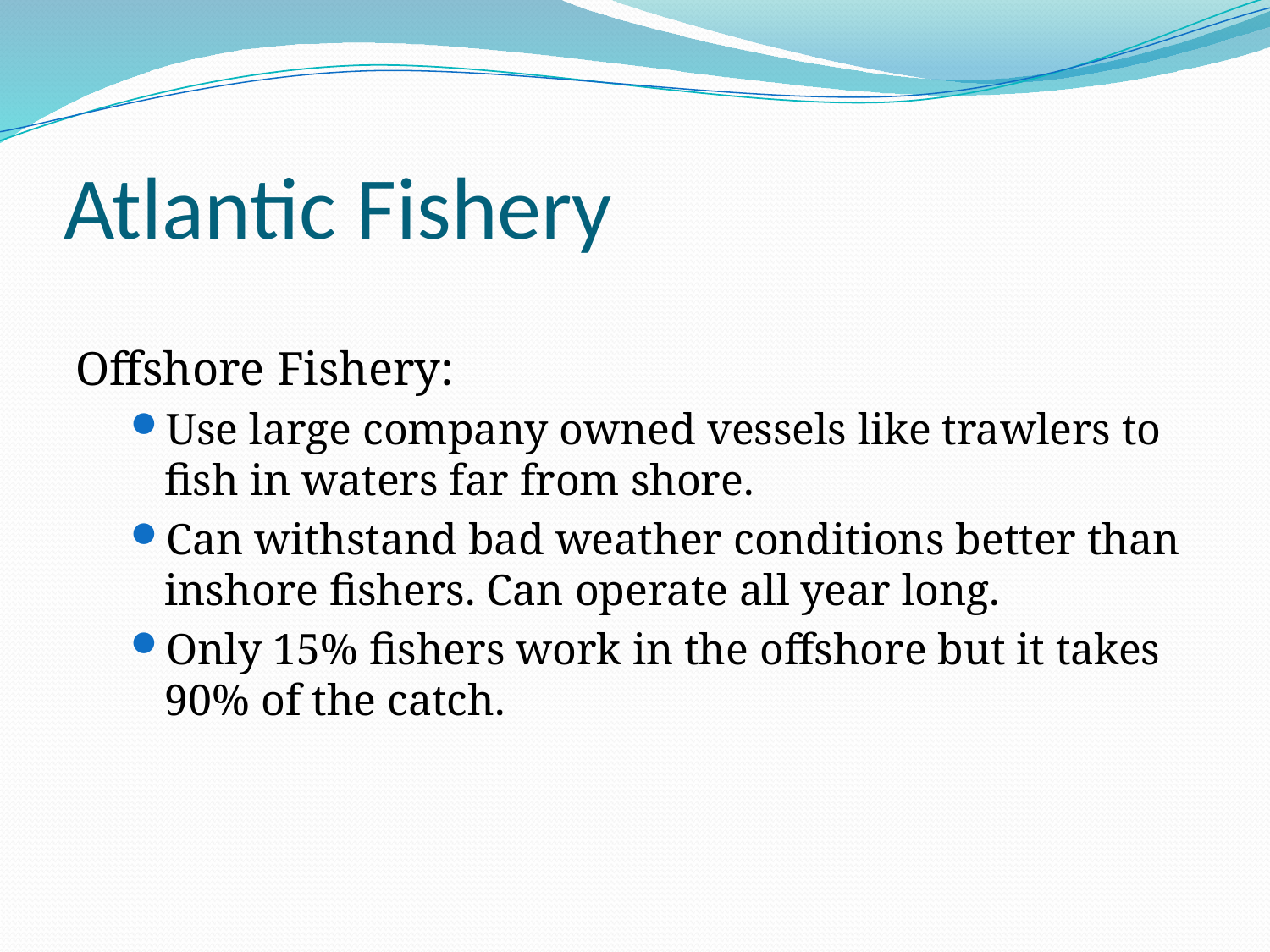

# Atlantic Fishery

Offshore Fishery:
Use large company owned vessels like trawlers to fish in waters far from shore.
Can withstand bad weather conditions better than inshore fishers. Can operate all year long.
Only 15% fishers work in the offshore but it takes 90% of the catch.